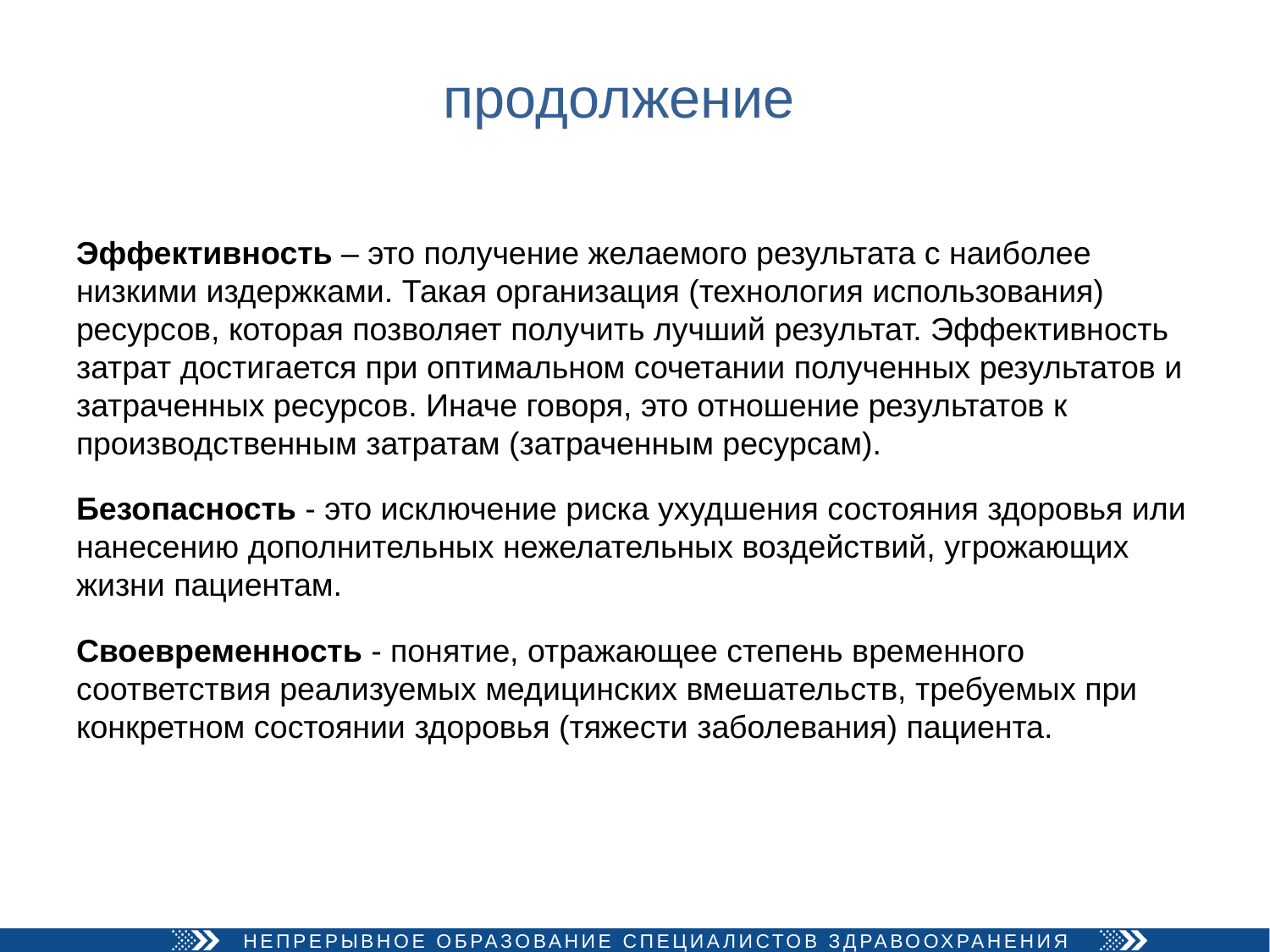

# продолжение
Эффективность – это получение желаемого результата с наиболее низкими издержками. Такая организация (технология использования) ресурсов, которая позволяет получить лучший результат. Эффективность затрат достигается при оптимальном сочетании полученных результатов и затраченных ресурсов. Иначе говоря, это отношение результатов к производственным затратам (затраченным ресурсам).
Безопасность - это исключение риска ухудшения состояния здоровья или нанесению дополнительных нежелательных воздействий, угрожающих жизни пациентам.
Своевременность - понятие, отражающее степень временного соответствия реализуемых медицинских вмешательств, требуемых при конкретном состоянии здоровья (тяжести заболевания) пациента.